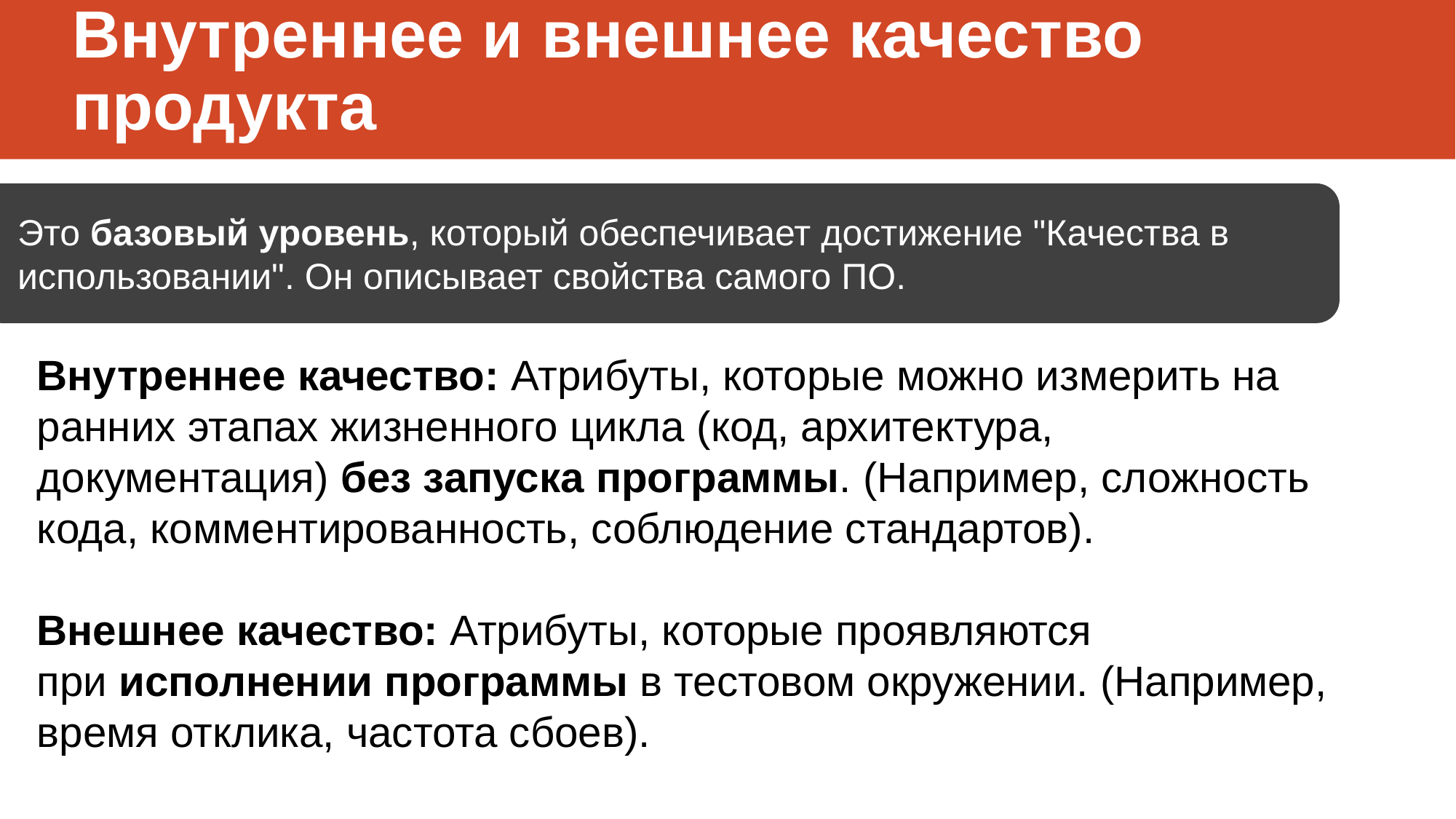

# Внутреннее и внешнее качество продукта
Это базовый уровень, который обеспечивает достижение "Качества в использовании". Он описывает свойства самого ПО.
Внутреннее качество: Атрибуты, которые можно измерить на ранних этапах жизненного цикла (код, архитектура, документация) без запуска программы. (Например, сложность кода, комментированность, соблюдение стандартов).

Внешнее качество: Атрибуты, которые проявляются при исполнении программы в тестовом окружении. (Например, время отклика, частота сбоев).